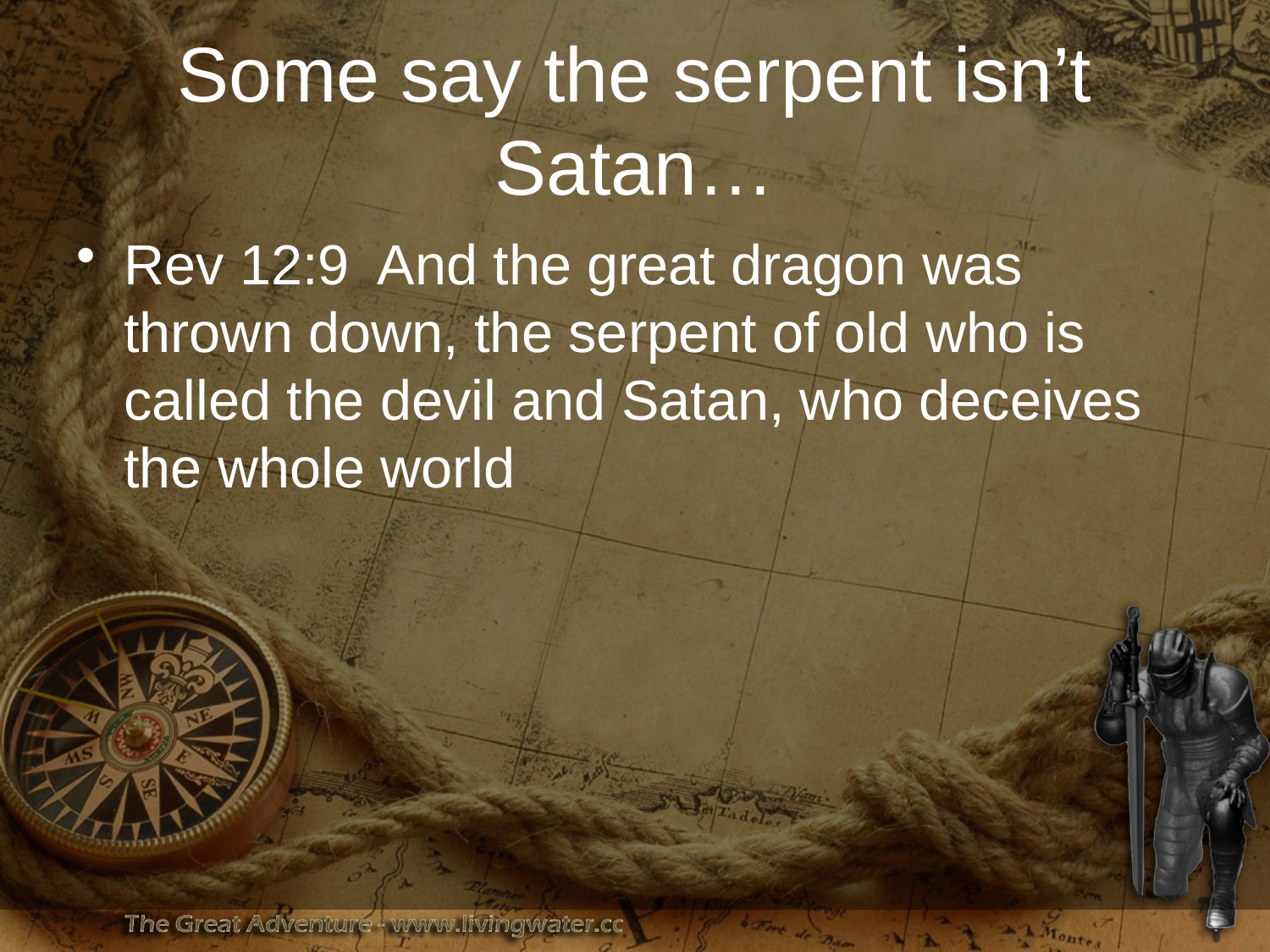

# Some say the serpent isn’t Satan…
Rev 12:9  And the great dragon was thrown down, the serpent of old who is called the devil and Satan, who deceives the whole world